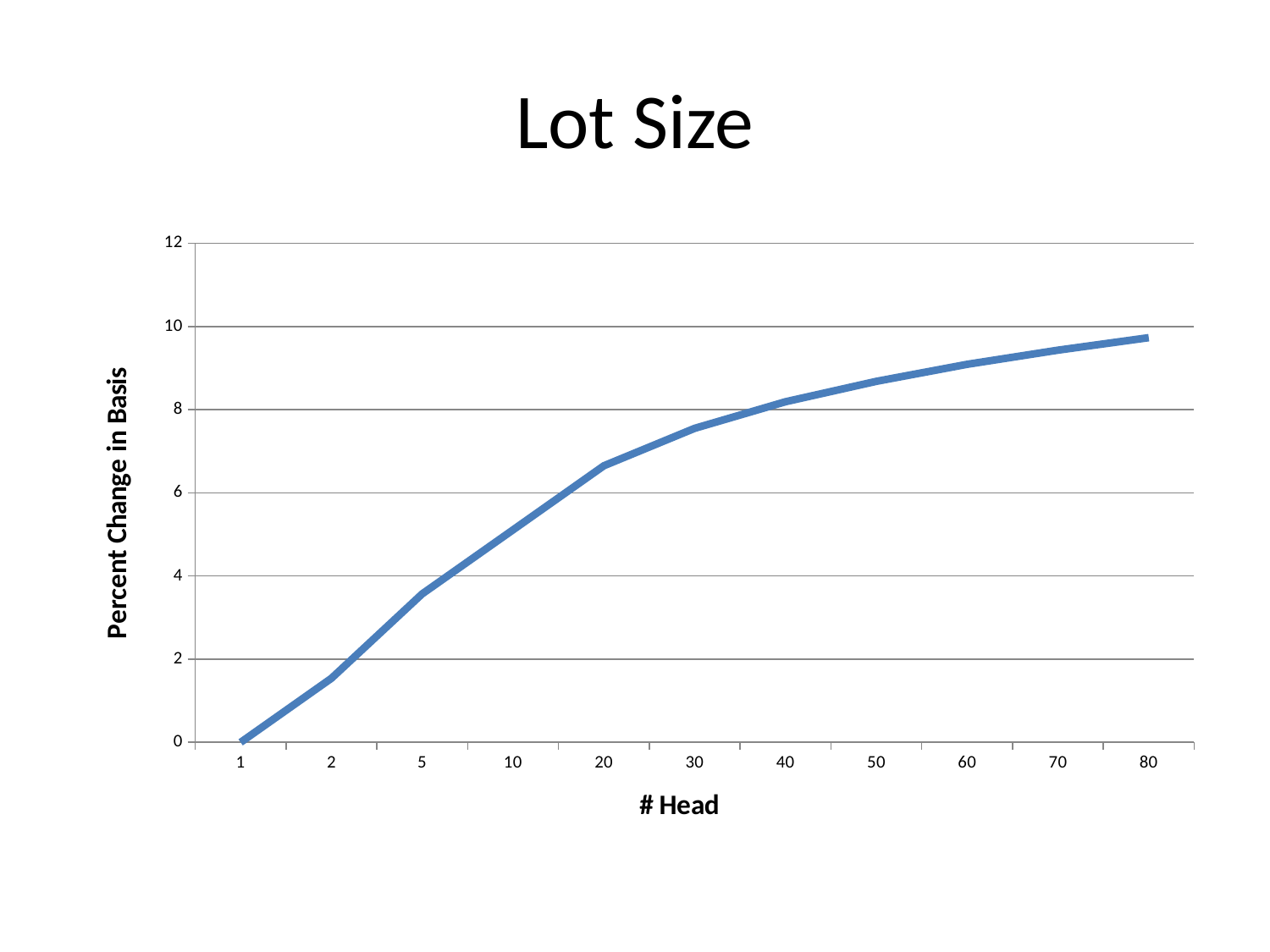

# Lot Size

### Chart

| Category | % Change |
|---|---|
| 1 | 0.0 |
| 2 | 1.54 |
| 5 | 3.57 |
| 10 | 5.11 |
| 20 | 6.65 |
| 30 | 7.55 |
| 40 | 8.19 |
| 50 | 8.68 |
| 60 | 9.09 |
| 70 | 9.43 |
| 80 | 9.73 |